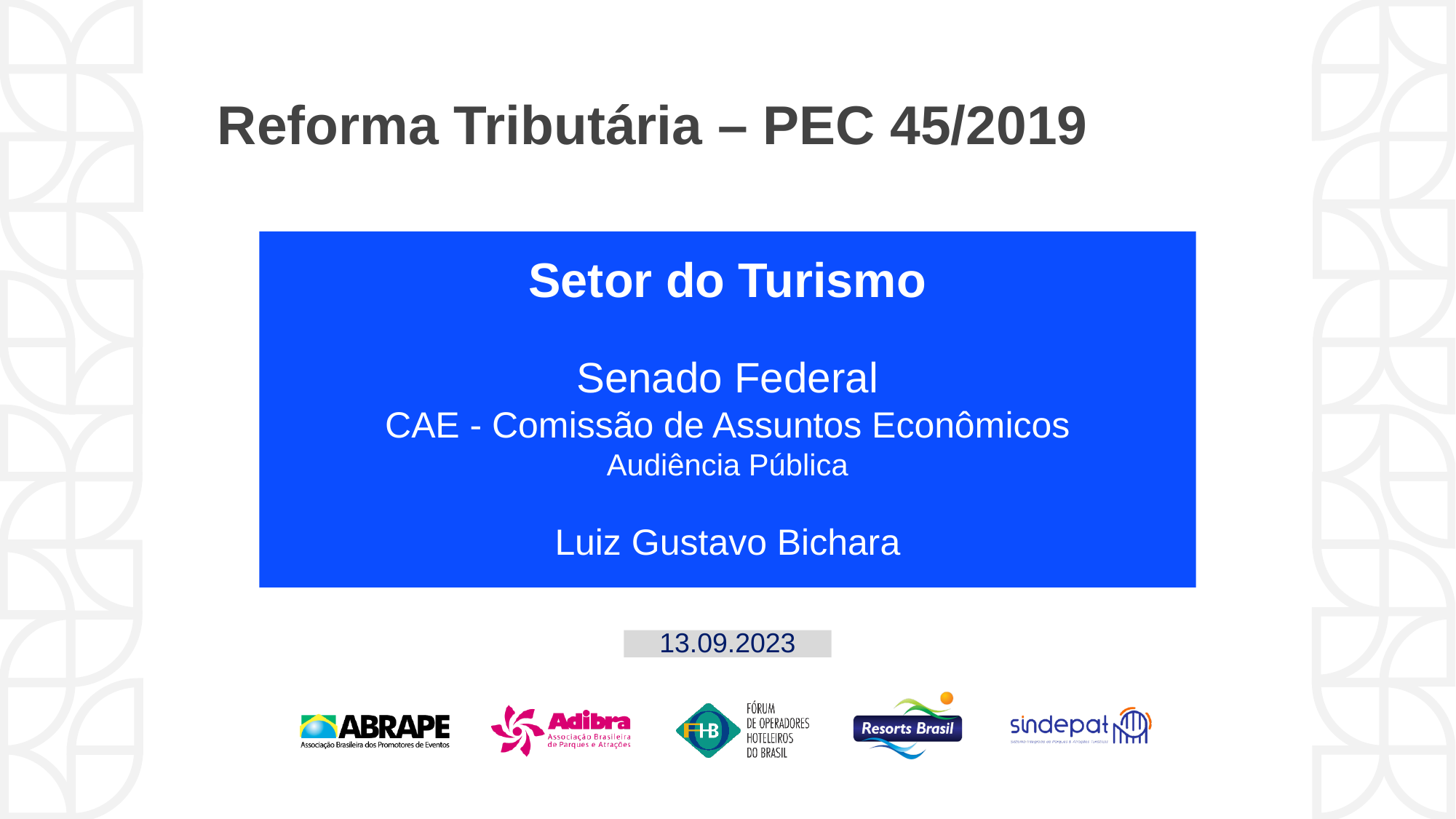

# Reforma Tributária – PEC 45/2019
Setor do Turismo
Senado Federal
CAE - Comissão de Assuntos Econômicos
Audiência Pública
Luiz Gustavo Bichara
13.09.2023